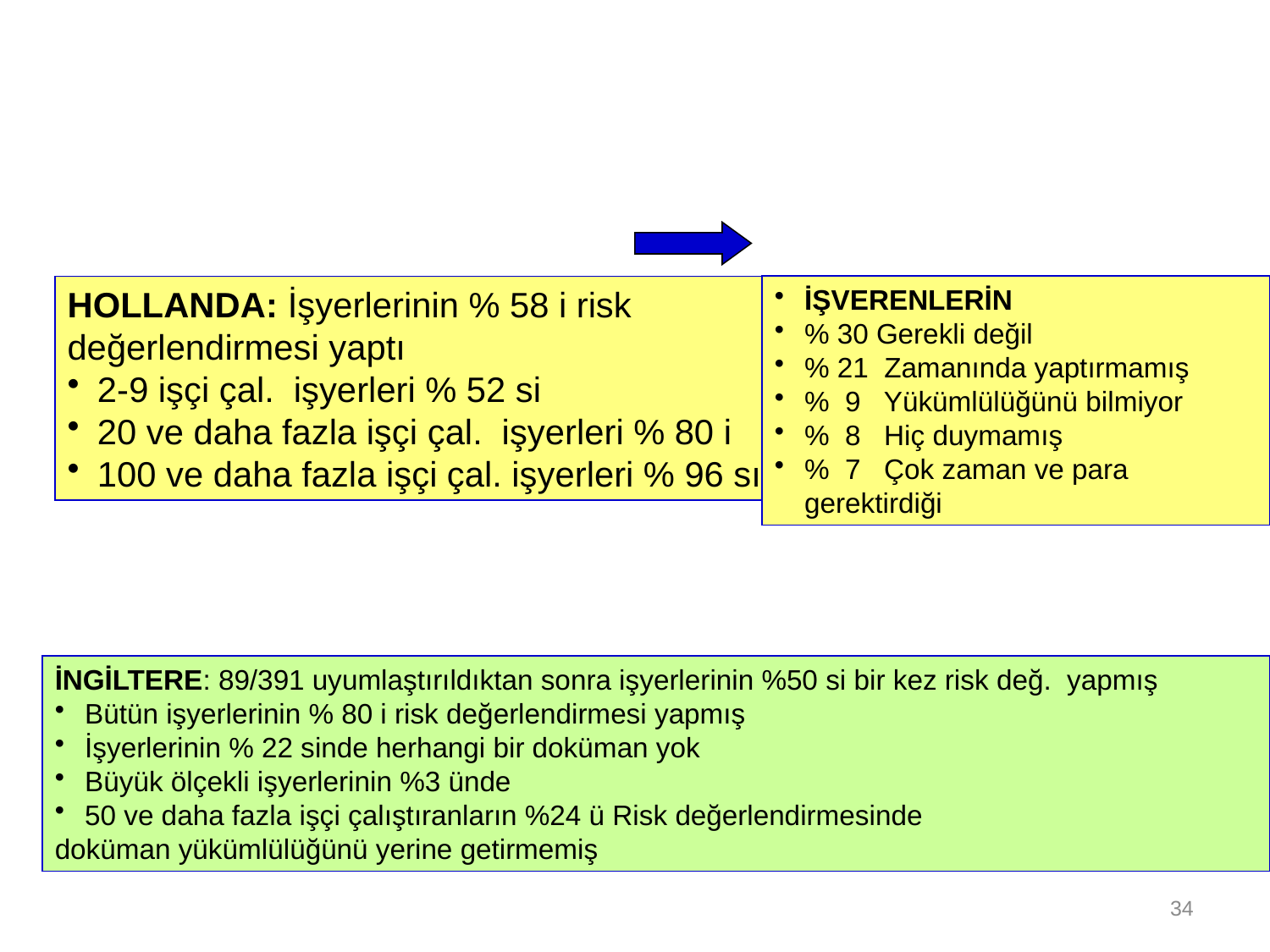

HOLLANDA: İşyerlerinin % 58 i risk değerlendirmesi yaptı
2-9 işçi çal.  işyerleri % 52 si
20 ve daha fazla işçi çal.  işyerleri % 80 i
100 ve daha fazla işçi çal. işyerleri % 96 sı
İŞVERENLERİN
% 30 Gerekli değil
% 21  Zamanında yaptırmamış
%  9   Yükümlülüğünü bilmiyor
%  8   Hiç duymamış
%  7   Çok zaman ve para gerektirdiği
İNGİLTERE: 89/391 uyumlaştırıldıktan sonra işyerlerinin %50 si bir kez risk değ.  yapmış
Bütün işyerlerinin % 80 i risk değerlendirmesi yapmış
İşyerlerinin % 22 sinde herhangi bir doküman yok
Büyük ölçekli işyerlerinin %3 ünde
50 ve daha fazla işçi çalıştıranların %24 ü Risk değerlendirmesinde
doküman yükümlülüğünü yerine getirmemiş
34